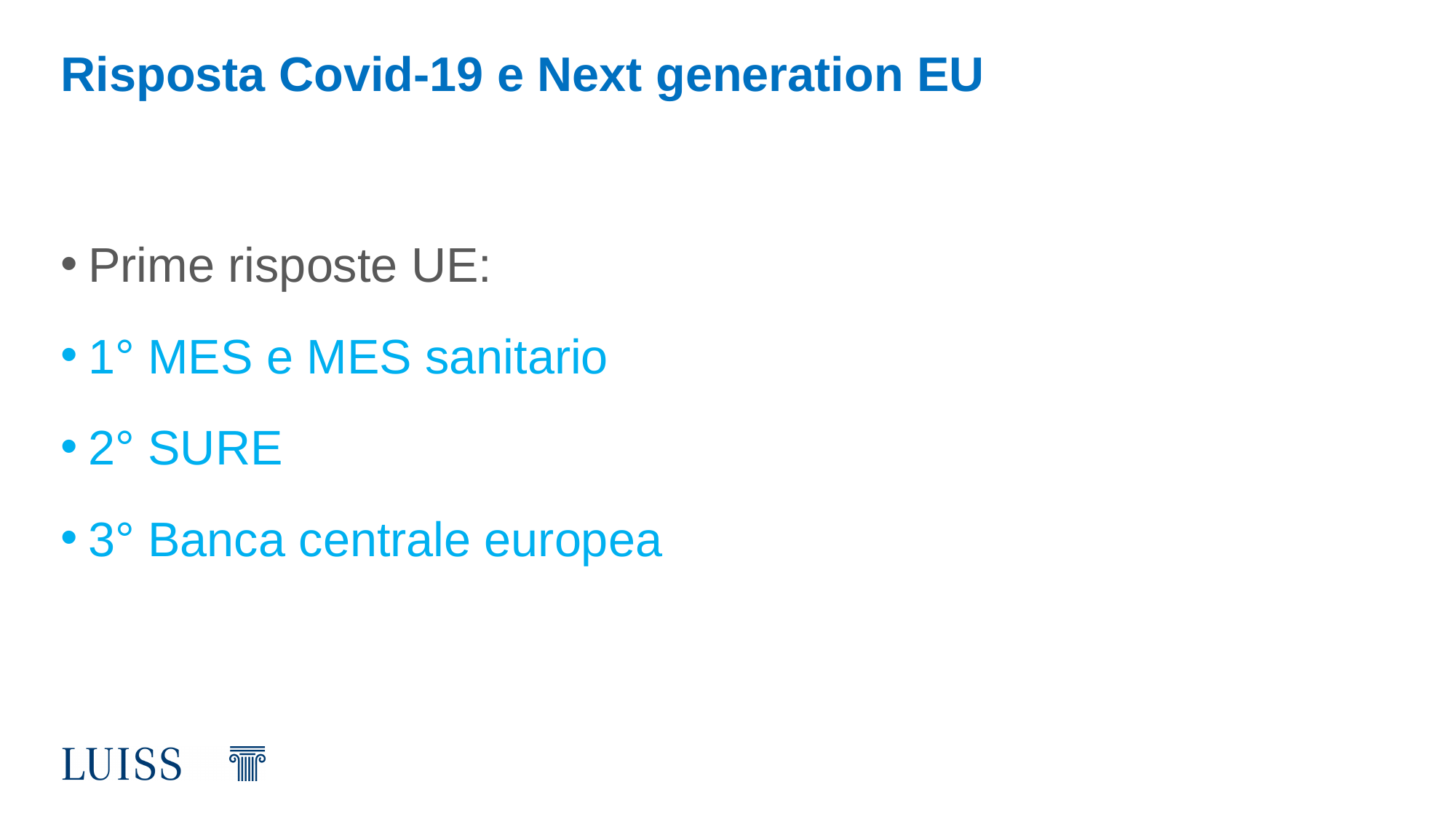

# Risposta Covid-19 e Next generation EU
Prime risposte UE:
1° MES e MES sanitario
2° SURE
3° Banca centrale europea